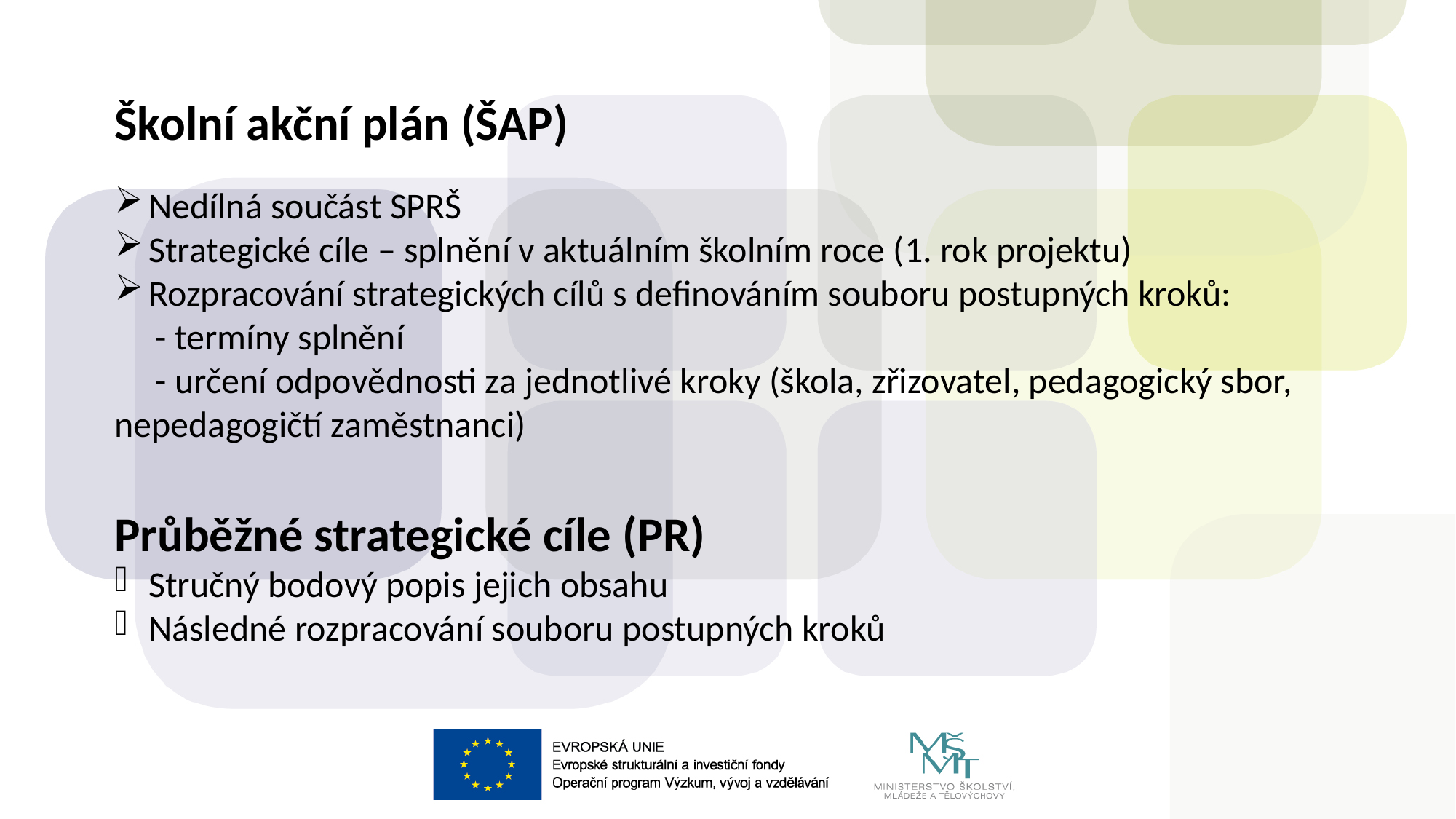

Školní akční plán (ŠAP)

Nedílná součást SPRŠ
Strategické cíle – splnění v aktuálním školním roce (1. rok projektu)
Rozpracování strategických cílů s definováním souboru postupných kroků:
     - termíny splnění
     - určení odpovědnosti za jednotlivé kroky (škola, zřizovatel, pedagogický sbor, nepedagogičtí zaměstnanci)

Průběžné strategické cíle (PR)
Stručný bodový popis jejich obsahu
Následné rozpracování souboru postupných kroků